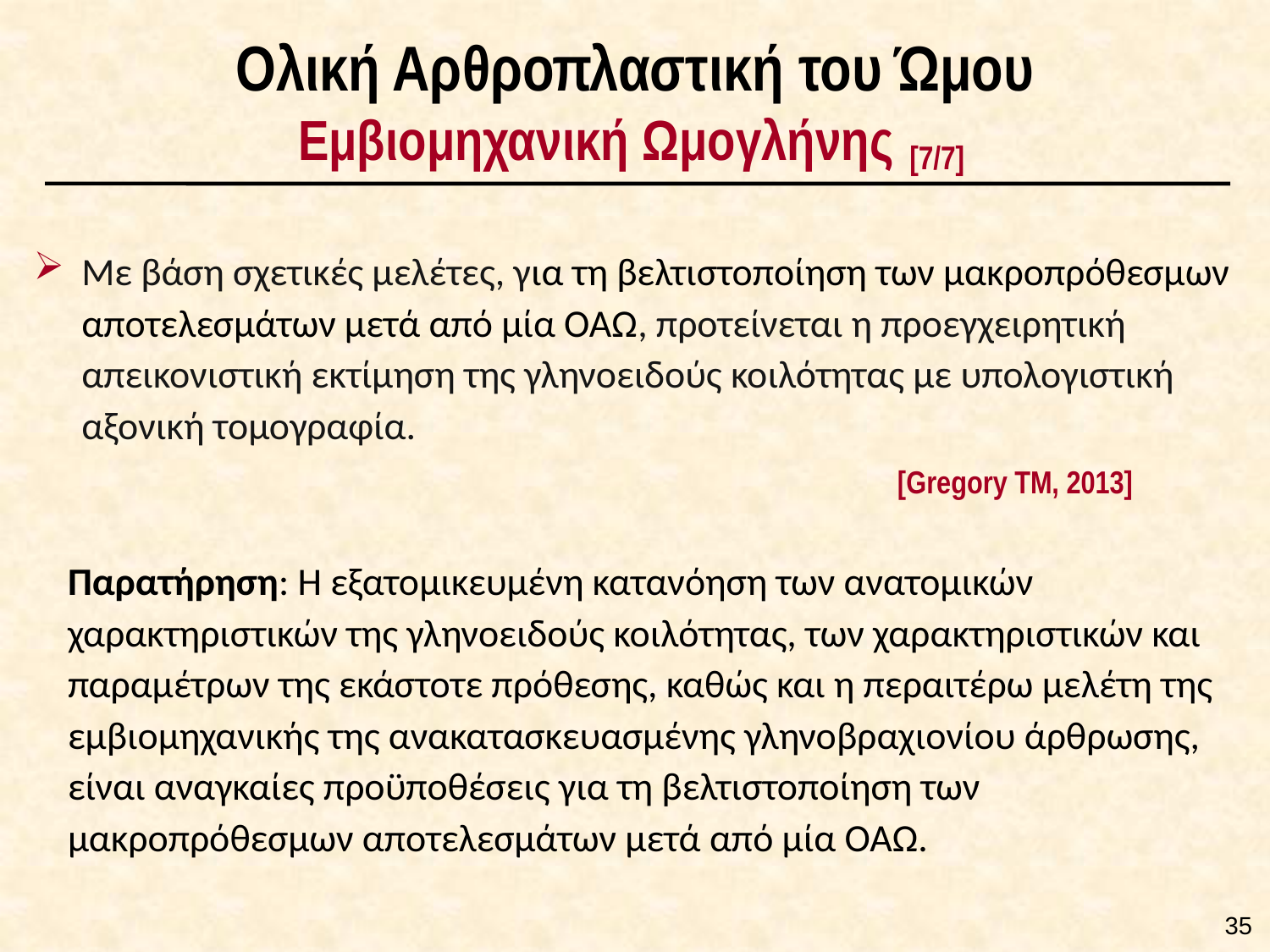

# Ολική Αρθροπλαστική του Ώμου Εμβιομηχανική Ωμογλήνης  [7/7]
Με βάση σχετικές μελέτες, για τη βελτιστοποίηση των μακροπρόθεσμων αποτελεσμάτων μετά από μία ΟΑΩ, προτείνεται η προεγχειρητική απεικονιστική εκτίμηση της γληνοειδούς κοιλότητας με υπολογιστική αξονική τομογραφία.
[Gregory TM, 2013]
Παρατήρηση: Η εξατομικευμένη κατανόηση των ανατομικών χαρακτηριστικών της γληνοειδούς κοιλότητας, των χαρακτηριστικών και παραμέτρων της εκάστοτε πρόθεσης, καθώς και η περαιτέρω μελέτη της εμβιομηχανικής της ανακατασκευασμένης γληνοβραχιονίου άρθρωσης, είναι αναγκαίες προϋποθέσεις για τη βελτιστοποίηση των μακροπρόθεσμων αποτελεσμάτων μετά από μία ΟΑΩ.
35